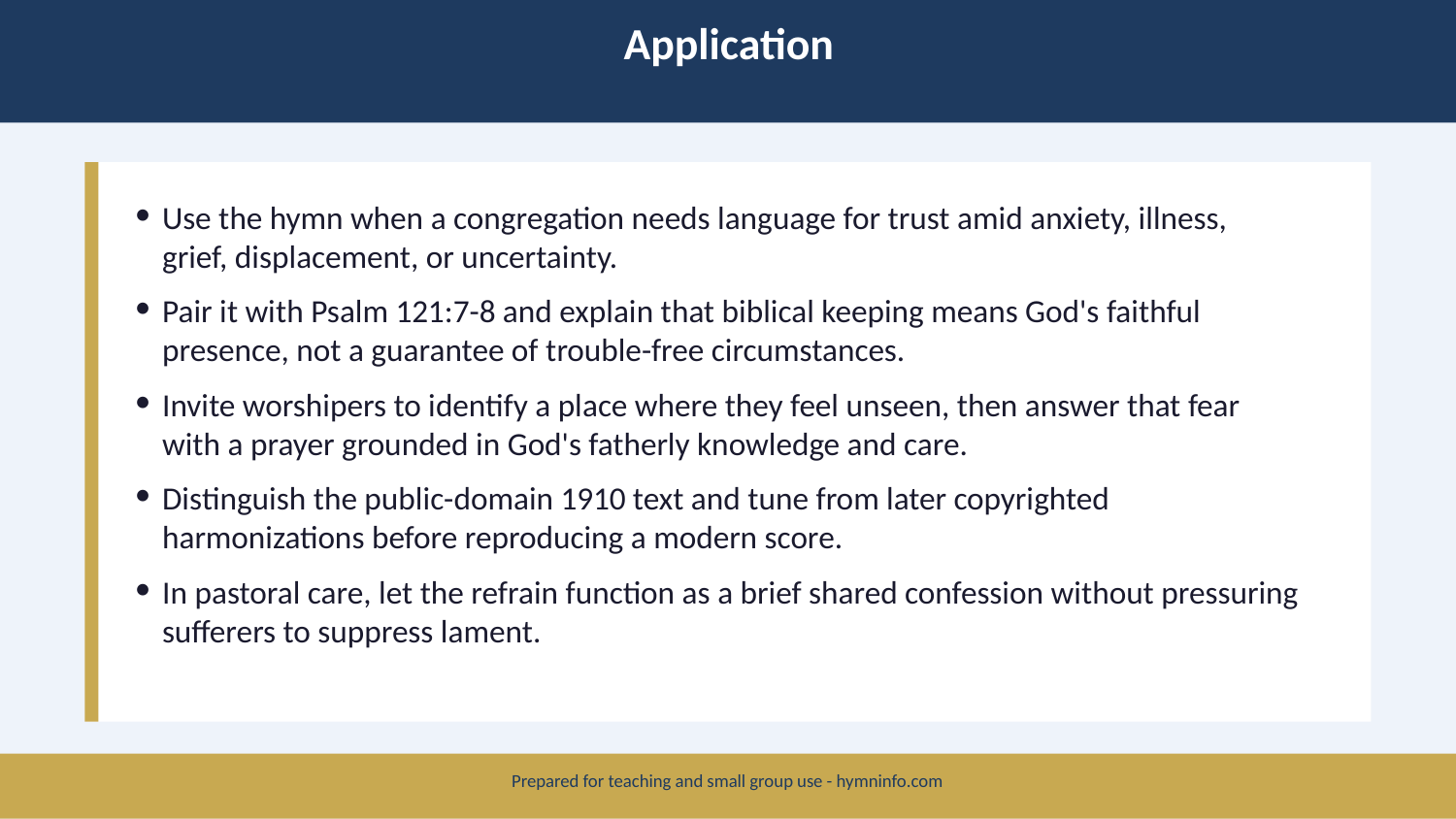

Application

Use the hymn when a congregation needs language for trust amid anxiety, illness, grief, displacement, or uncertainty.
Pair it with Psalm 121:7-8 and explain that biblical keeping means God's faithful presence, not a guarantee of trouble-free circumstances.
Invite worshipers to identify a place where they feel unseen, then answer that fear with a prayer grounded in God's fatherly knowledge and care.
Distinguish the public-domain 1910 text and tune from later copyrighted harmonizations before reproducing a modern score.
In pastoral care, let the refrain function as a brief shared confession without pressuring sufferers to suppress lament.

Prepared for teaching and small group use - hymninfo.com